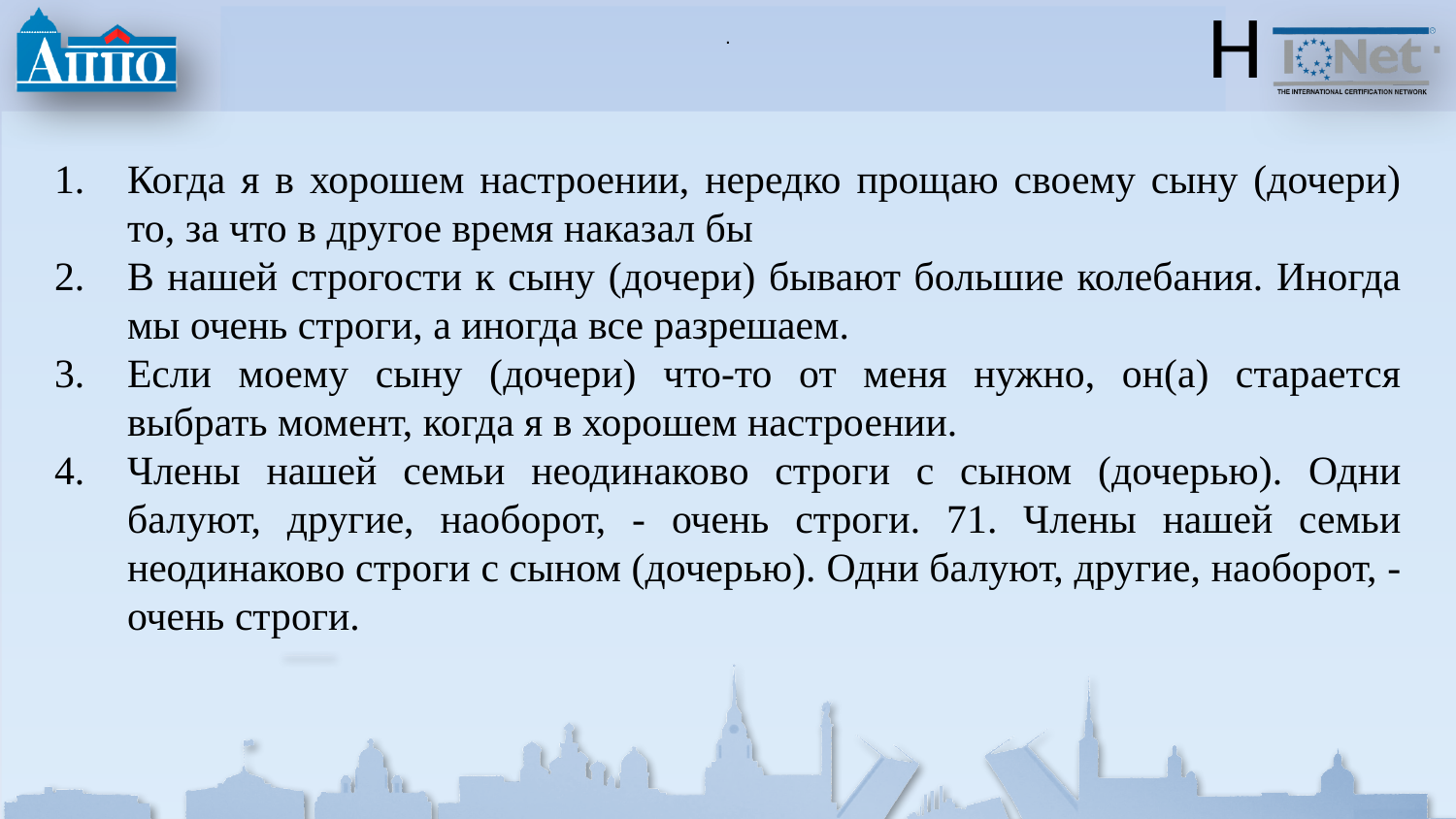

# Н
.
Когда я в хорошем настроении, нередко прощаю своему сыну (дочери) то, за что в другое время наказал бы
В нашей строгости к сыну (дочери) бывают большие колебания. Иногда мы очень строги, а иногда все разрешаем.
Если моему сыну (дочери) что-то от меня нужно, он(а) старается выбрать момент, когда я в хорошем настроении.
Члены нашей семьи неодинаково строги с сыном (дочерью). Одни балуют, другие, наоборот, - очень строги. 71. Члены нашей семьи неодинаково строги с сыном (дочерью). Одни балуют, другие, наоборот, - очень строги.